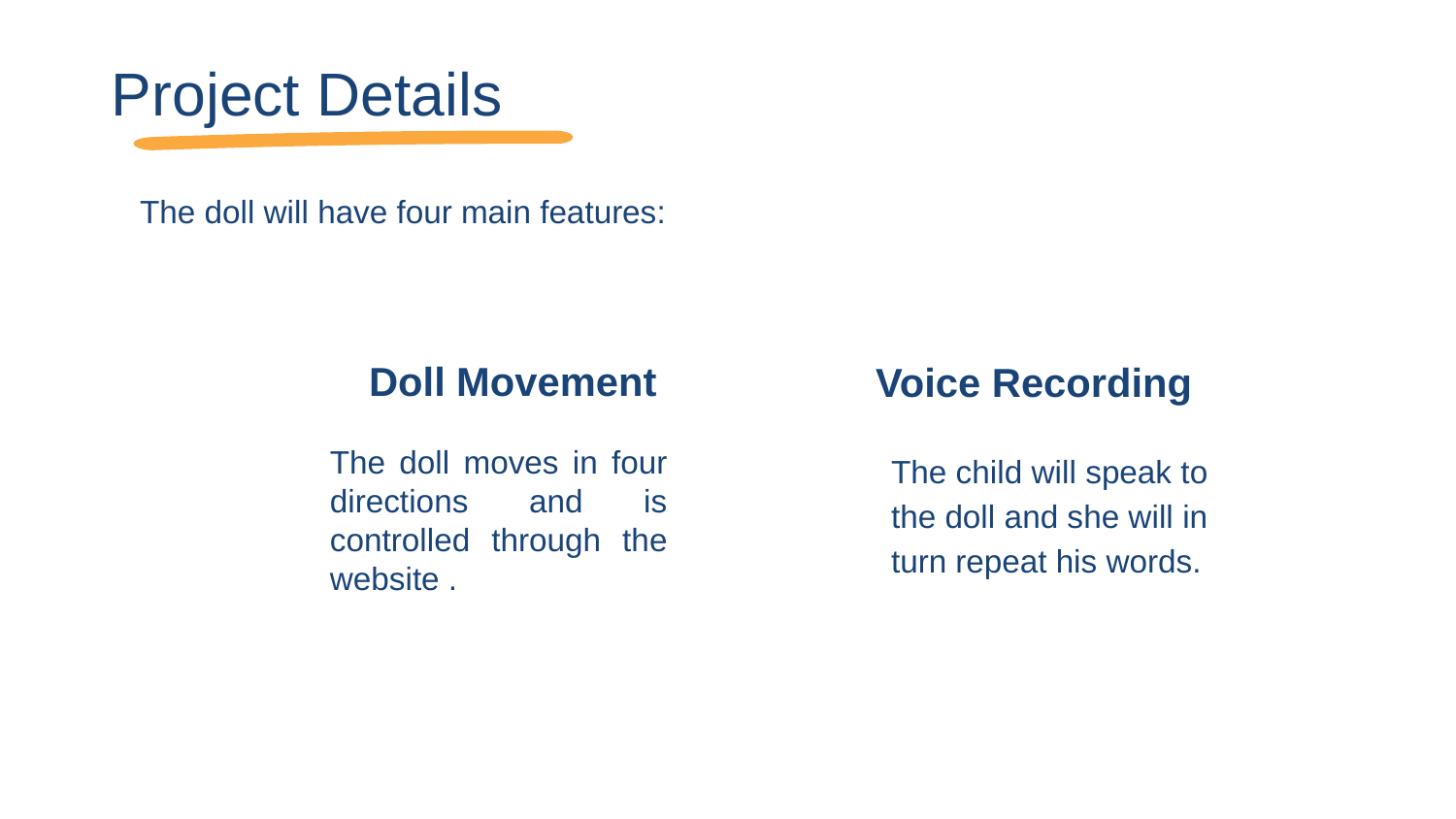

# Project Details

The doll will have four main features:
Doll Movement
Voice Recording
The doll moves in four directions and is controlled through the website .
The child will speak to the doll and she will in turn repeat his words.